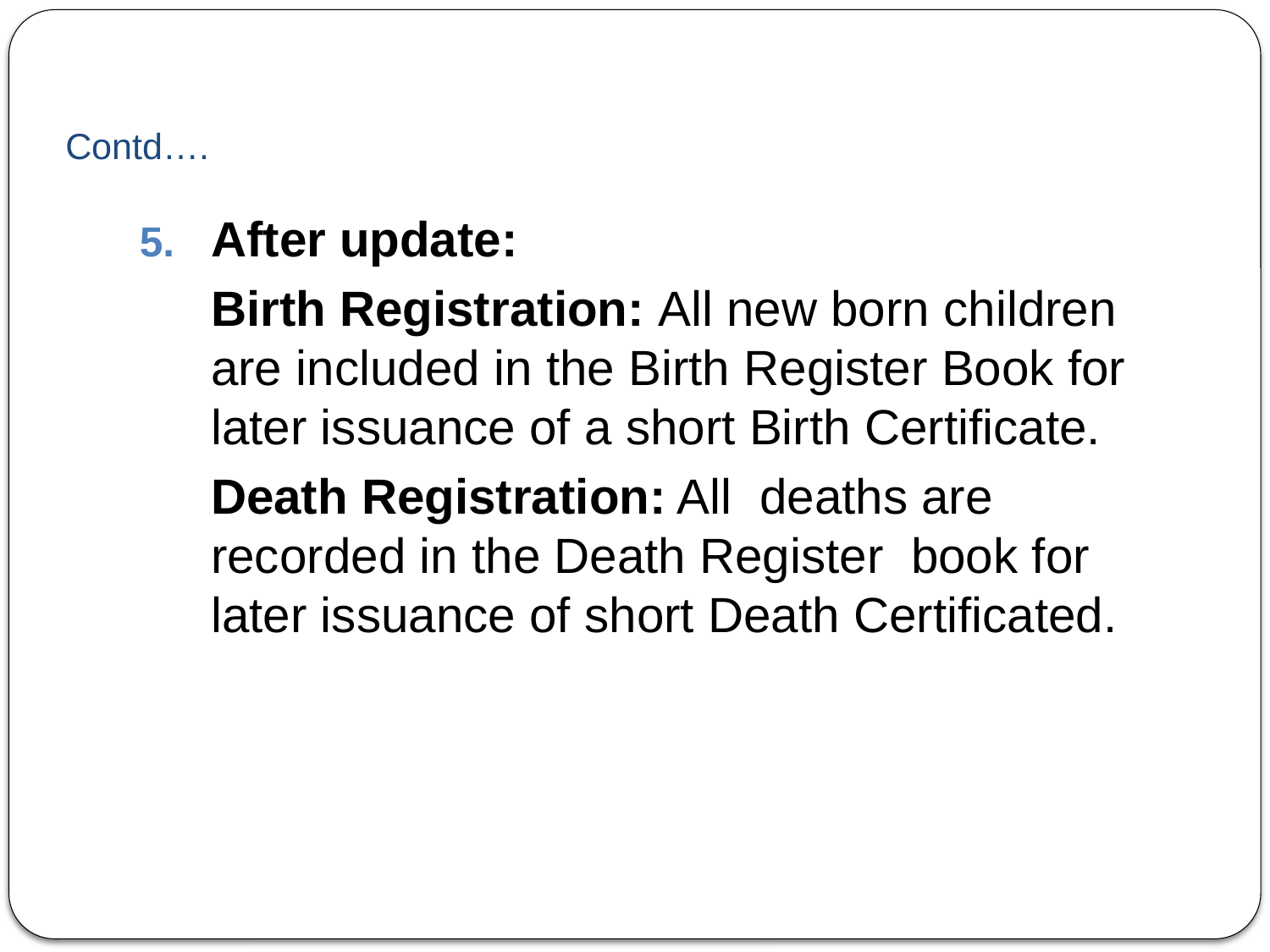

# Contd….
After update:
	Birth Registration: All new born children are included in the Birth Register Book for later issuance of a short Birth Certificate.
	Death Registration: All  deaths are recorded in the Death Register  book for later issuance of short Death Certificated.